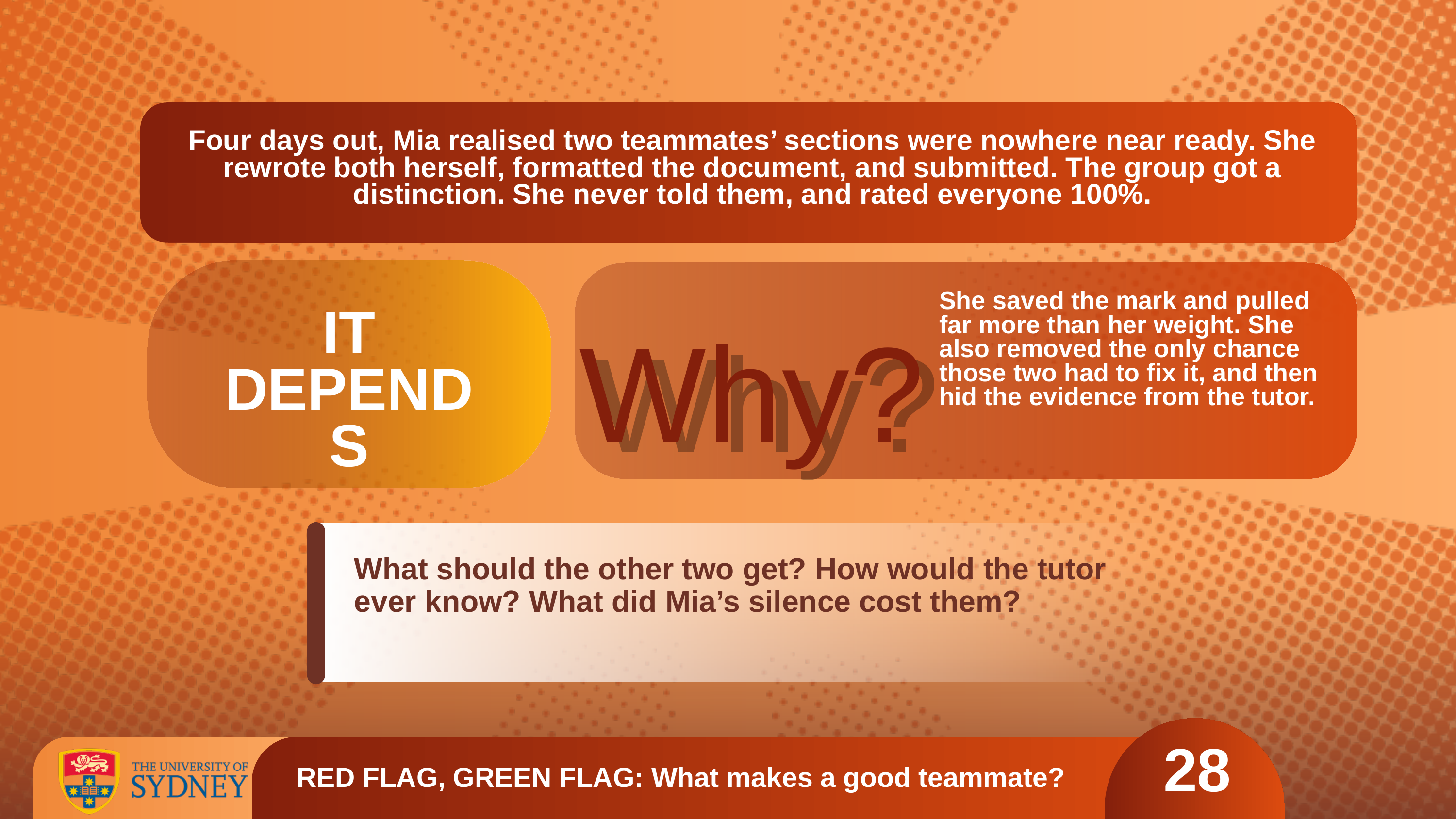

Four days out, Mia realised two teammates’ sections were nowhere near ready. She rewrote both herself, formatted the document, and submitted. The group got a distinction. She never told them, and rated everyone 100%.

She saved the mark and pulled far more than her weight. She also removed the only chance those two had to fix it, and then hid the evidence from the tutor.
Why?
Why?
IT DEPENDS

What should the other two get? How would the tutor ever know? What did Mia’s silence cost them?

28
RED FLAG, GREEN FLAG: What makes a good teammate?